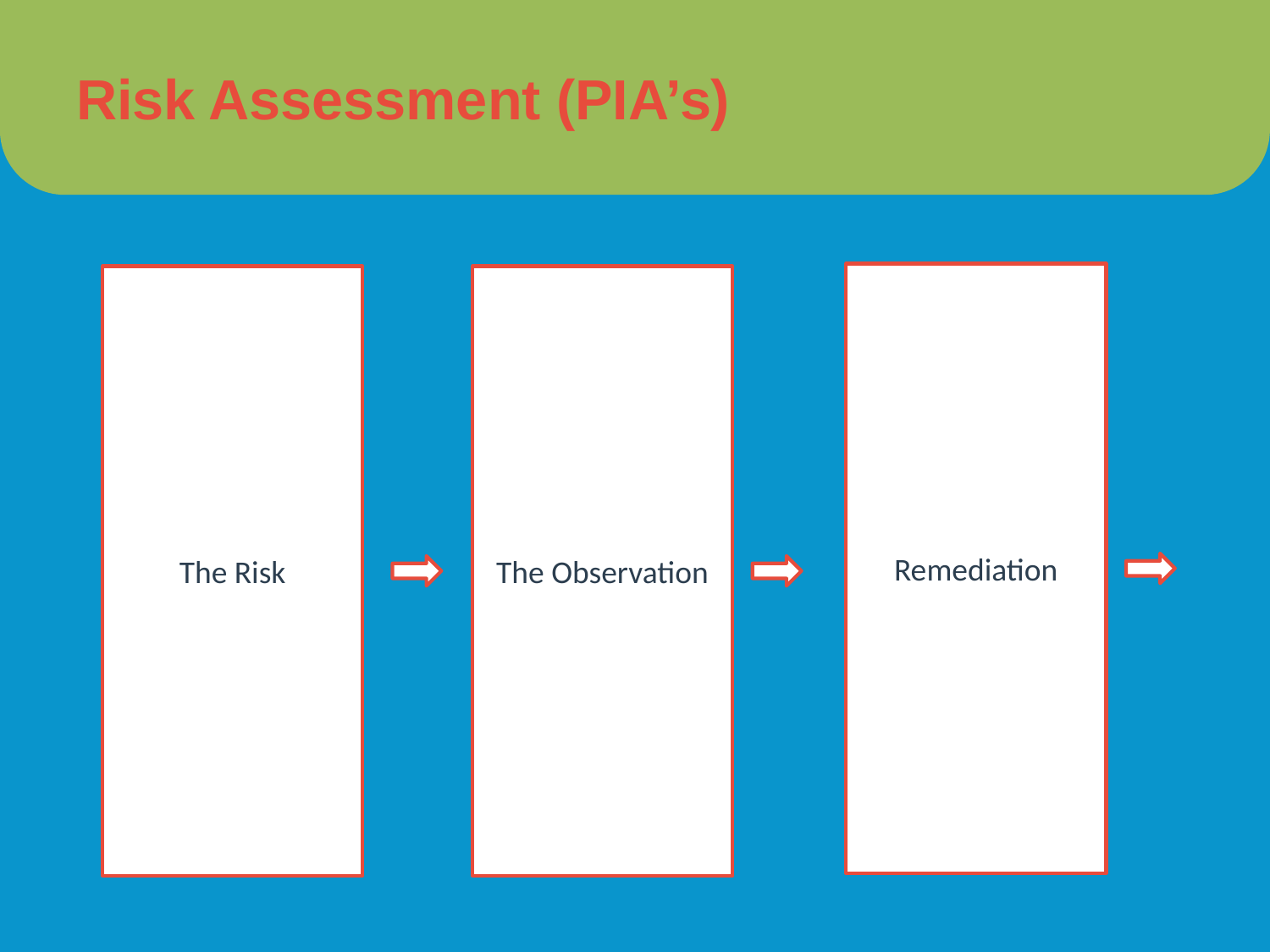

# Risk Assessment (PIA’s)
Remediation
The Risk
The Observation